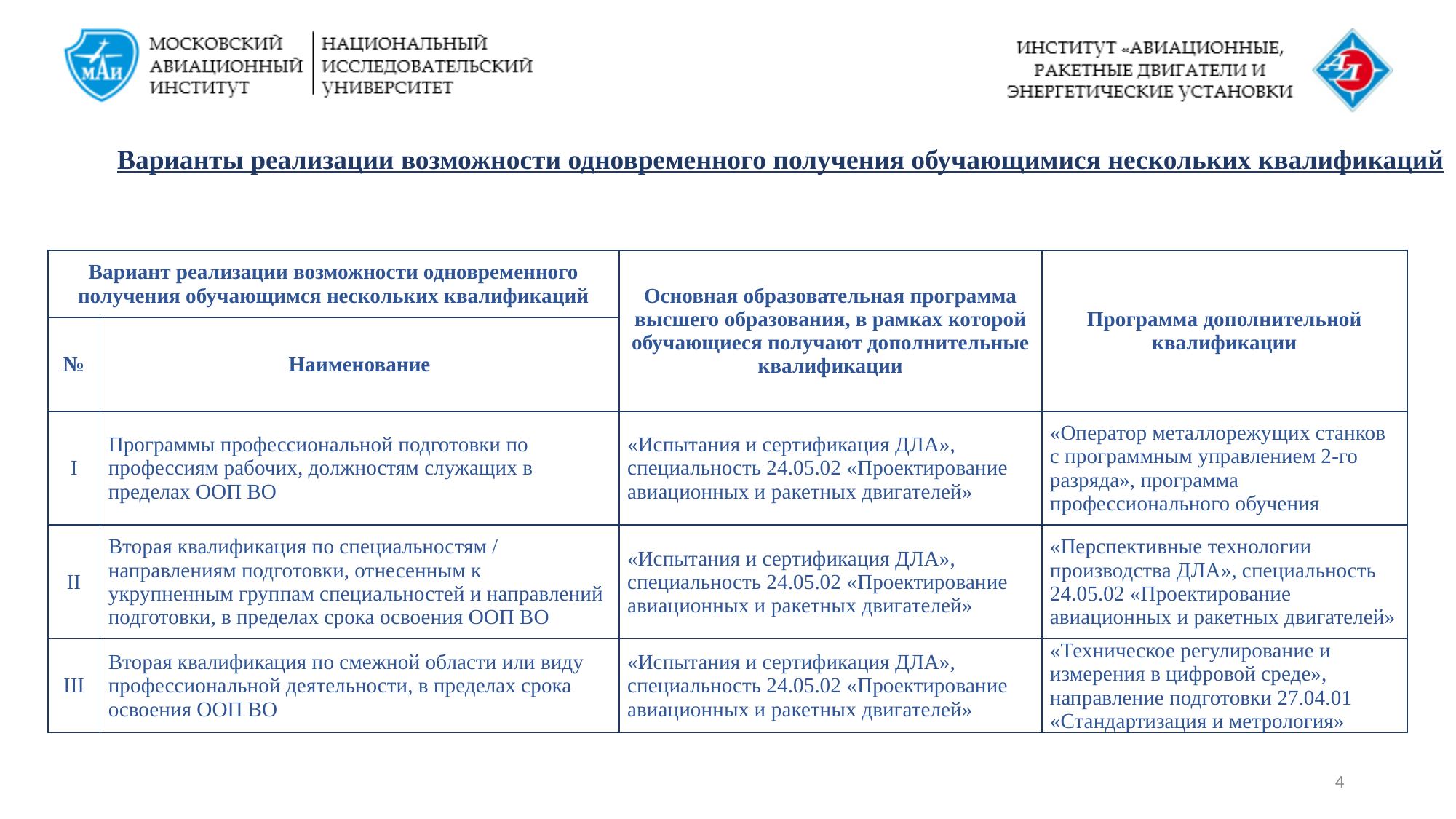

# Варианты реализации возможности одновременного получения обучающимися нескольких квалификаций
| Вариант реализации возможности одновременного получения обучающимся нескольких квалификаций |  | Основная образовательная программа высшего образования, в рамках которой обучающиеся получают дополнительные квалификации | Программа дополнительной квалификации |
| --- | --- | --- | --- |
| № | Наименование |  |  |
| I | Программы профессиональной подготовки по профессиям рабочих, должностям служащих в пределах ООП ВО | «Испытания и сертификация ДЛА», специальность 24.05.02 «Проектирование авиационных и ракетных двигателей» | «Оператор металлорежущих станков с программным управлением 2-го разряда», программа профессионального обучения |
| II | Вторая квалификация по специальностям / направлениям подготовки, отнесенным к укрупненным группам специальностей и направлений подготовки, в пределах срока освоения ООП ВО | «Испытания и сертификация ДЛА», специальность 24.05.02 «Проектирование авиационных и ракетных двигателей» | «Перспективные технологии производства ДЛА», специальность 24.05.02 «Проектирование авиационных и ракетных двигателей» |
| III | Вторая квалификация по смежной области или виду профессиональной деятельности, в пределах срока освоения ООП ВО | «Испытания и сертификация ДЛА», специальность 24.05.02 «Проектирование авиационных и ракетных двигателей» | «Техническое регулирование и измерения в цифровой среде», направление подготовки 27.04.01 «Стандартизация и метрология» |
4